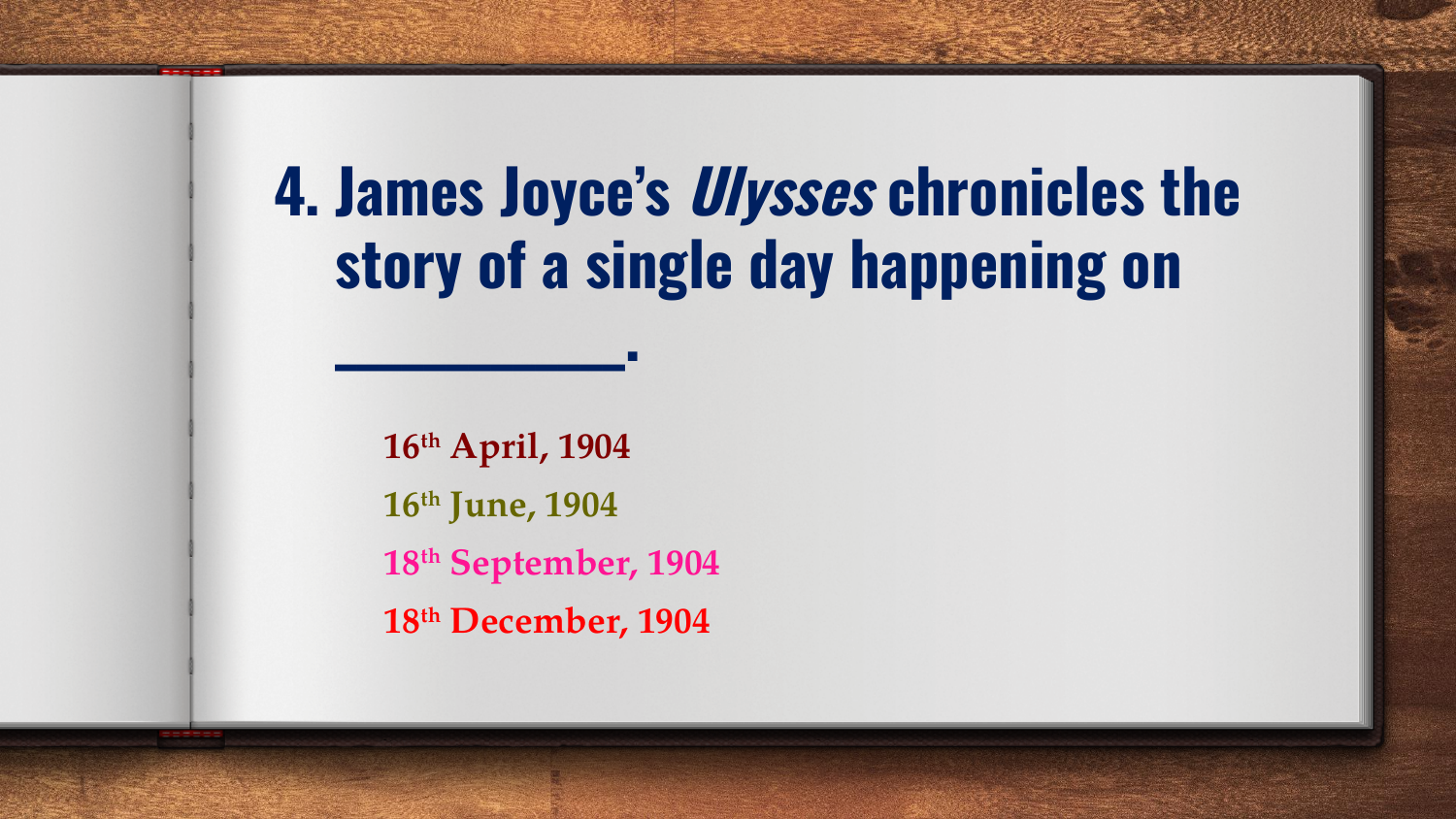

# 4. James Joyce’s Ulysses chronicles the story of a single day happening on _____________.
16th April, 1904
16th June, 1904
18th September, 1904
18th December, 1904